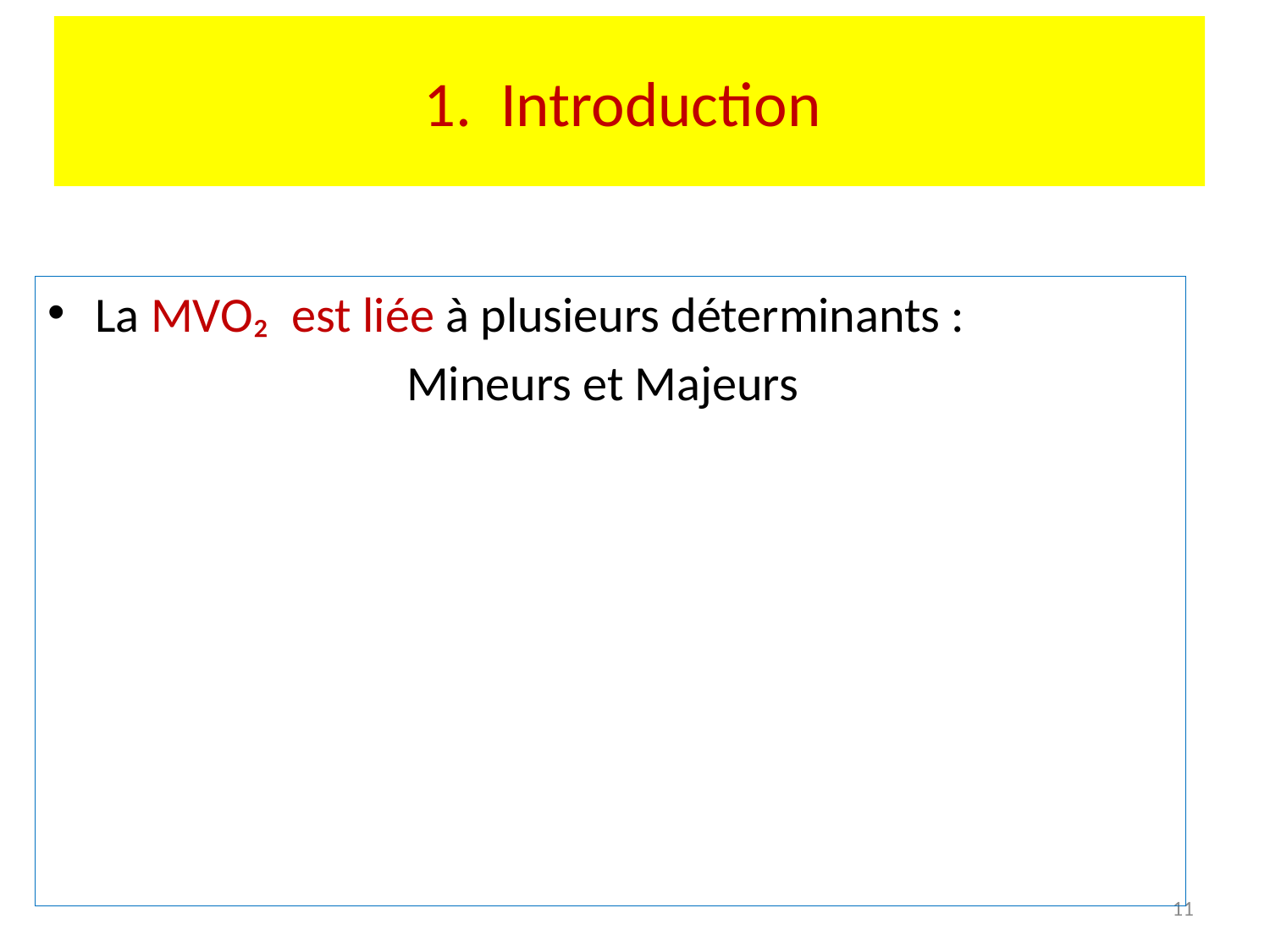

# 1.  Introduction
La MVO₂  est liée à plusieurs déterminants :
                                Mineurs et Majeurs
     -  MVO₂ de base.
     -  Travail interne (La pression
          intra-myocardique = tension pariétal).
     -   Travail externe (raccourcissement).
     -   Contractilité.
     -   Fréquence cardiaque.

11